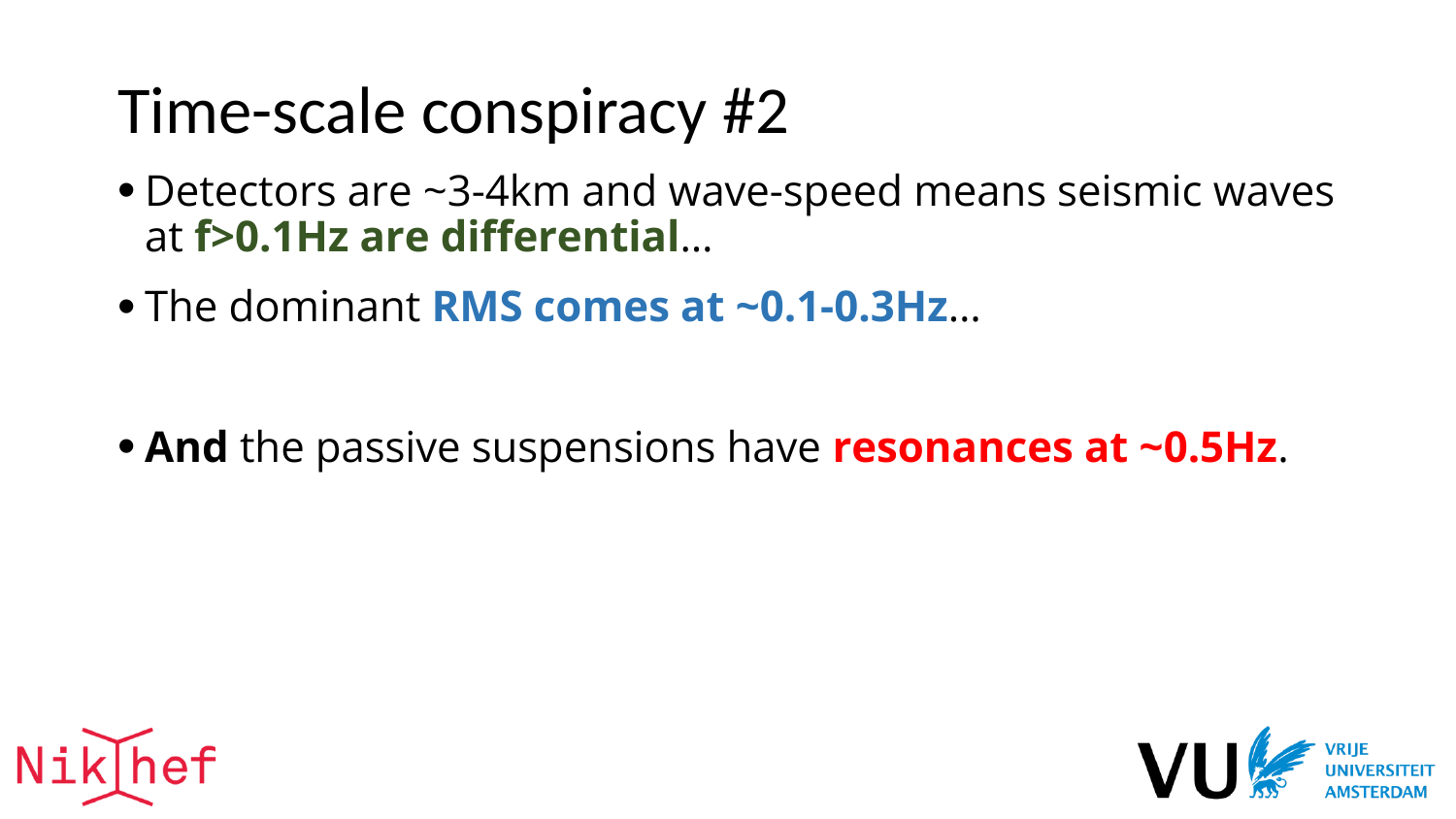

# Time-scale conspiracy #2
Detectors are ~3-4km and wave-speed means seismic waves at f>0.1Hz are differential…
The dominant RMS comes at ~0.1-0.3Hz…

And the passive suspensions have resonances at ~0.5Hz.